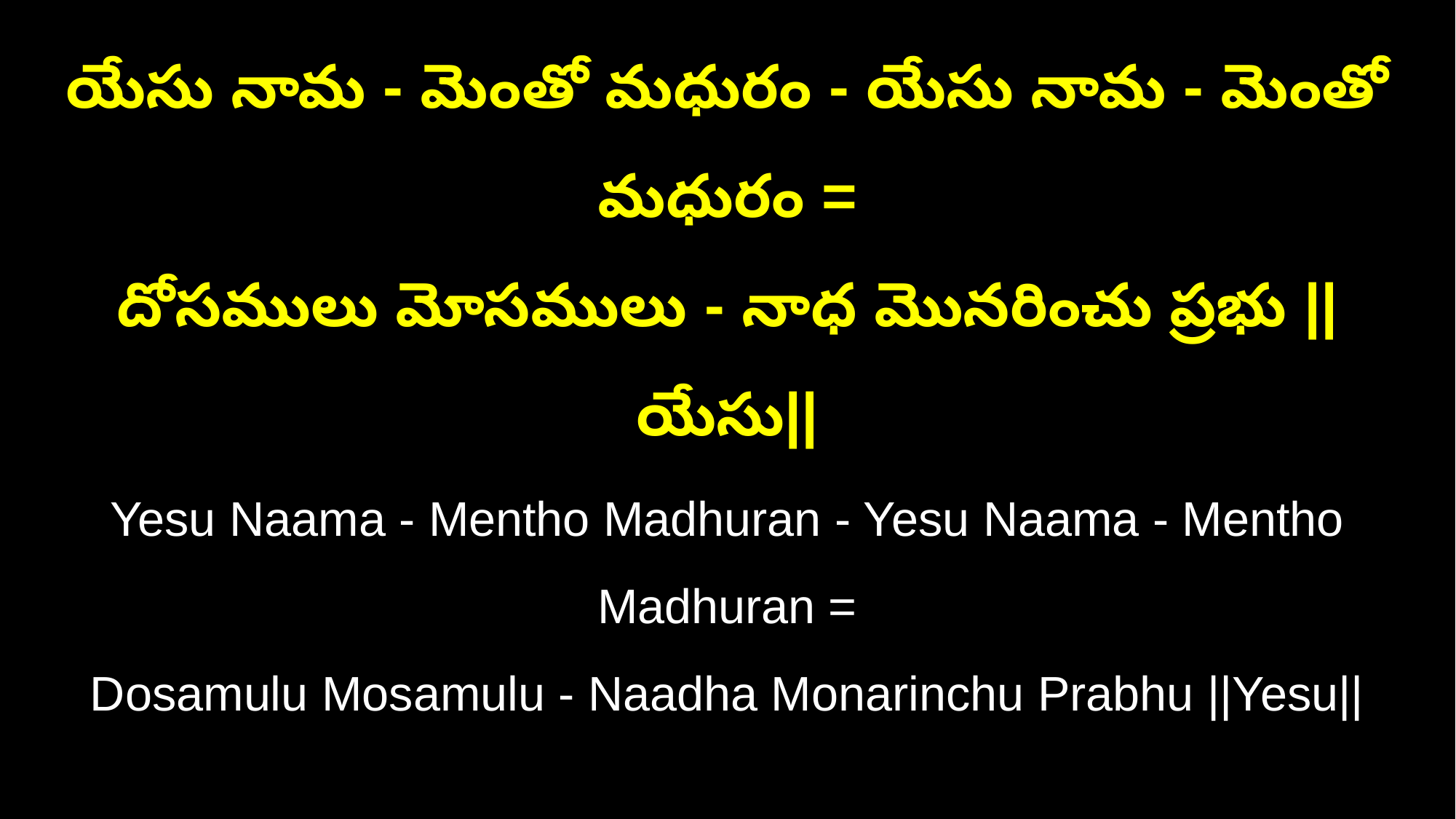

యేసు నామ - మెంతో మధురం - యేసు నామ - మెంతో మధురం =
దోసములు మోసములు - నాధ మొనరించు ప్రభు ||యేసు||
Yesu Naama - Mentho Madhuran - Yesu Naama - Mentho Madhuran =
Dosamulu Mosamulu - Naadha Monarinchu Prabhu ||Yesu||